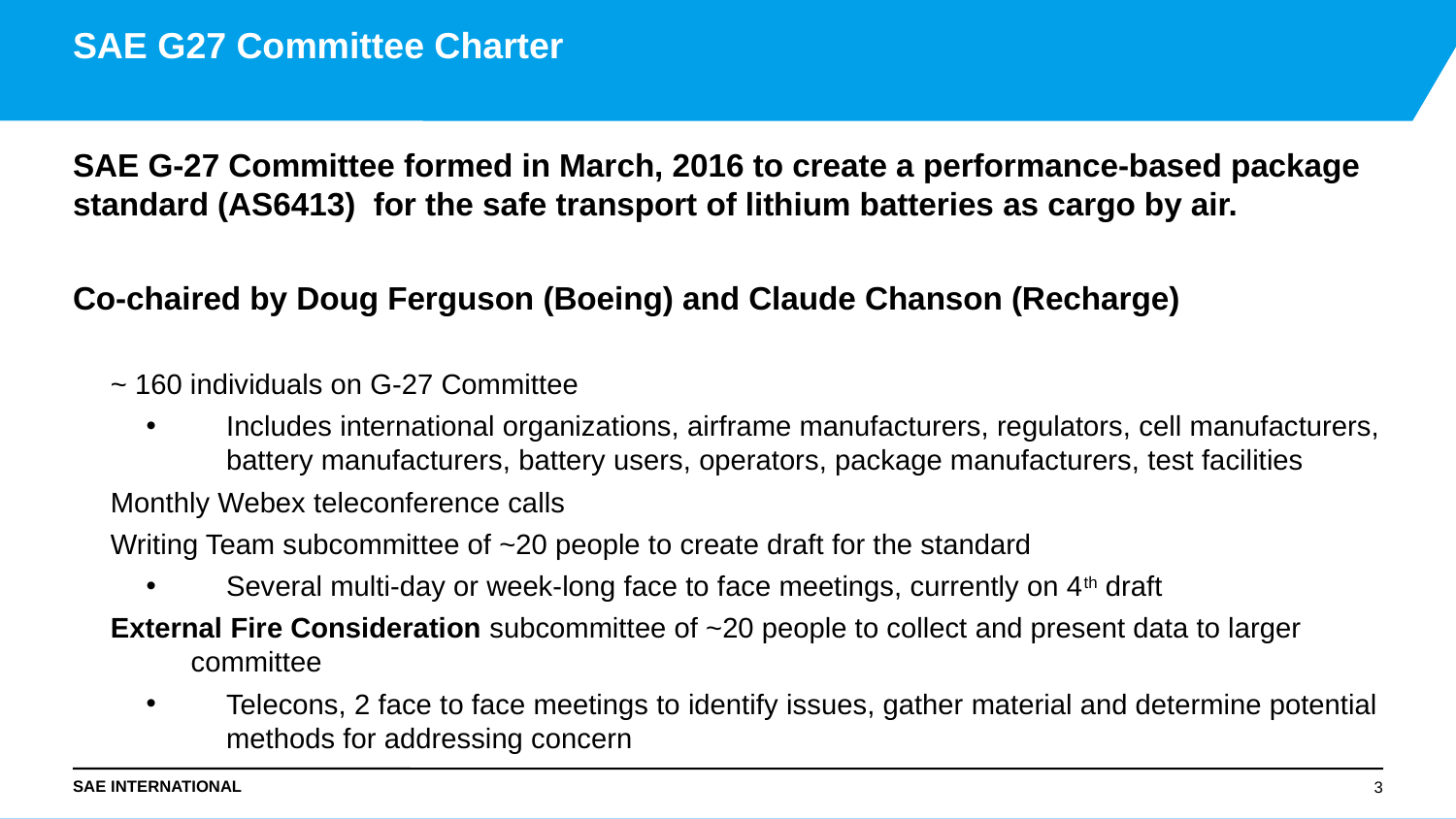

# SAE G27 Committee Charter
SAE G-27 Committee formed in March, 2016 to create a performance-based package standard (AS6413)  for the safe transport of lithium batteries as cargo by air.

Co-chaired by Doug Ferguson (Boeing) and Claude Chanson (Recharge)

~ 160 individuals on G-27 Committee
Includes international organizations, airframe manufacturers, regulators, cell manufacturers, battery manufacturers, battery users, operators, package manufacturers, test facilities
Monthly Webex teleconference calls
Writing Team subcommittee of ~20 people to create draft for the standard
Several multi-day or week-long face to face meetings, currently on 4th draft
External Fire Consideration subcommittee of ~20 people to collect and present data to larger committee
Telecons, 2 face to face meetings to identify issues, gather material and determine potential methods for addressing concern

3